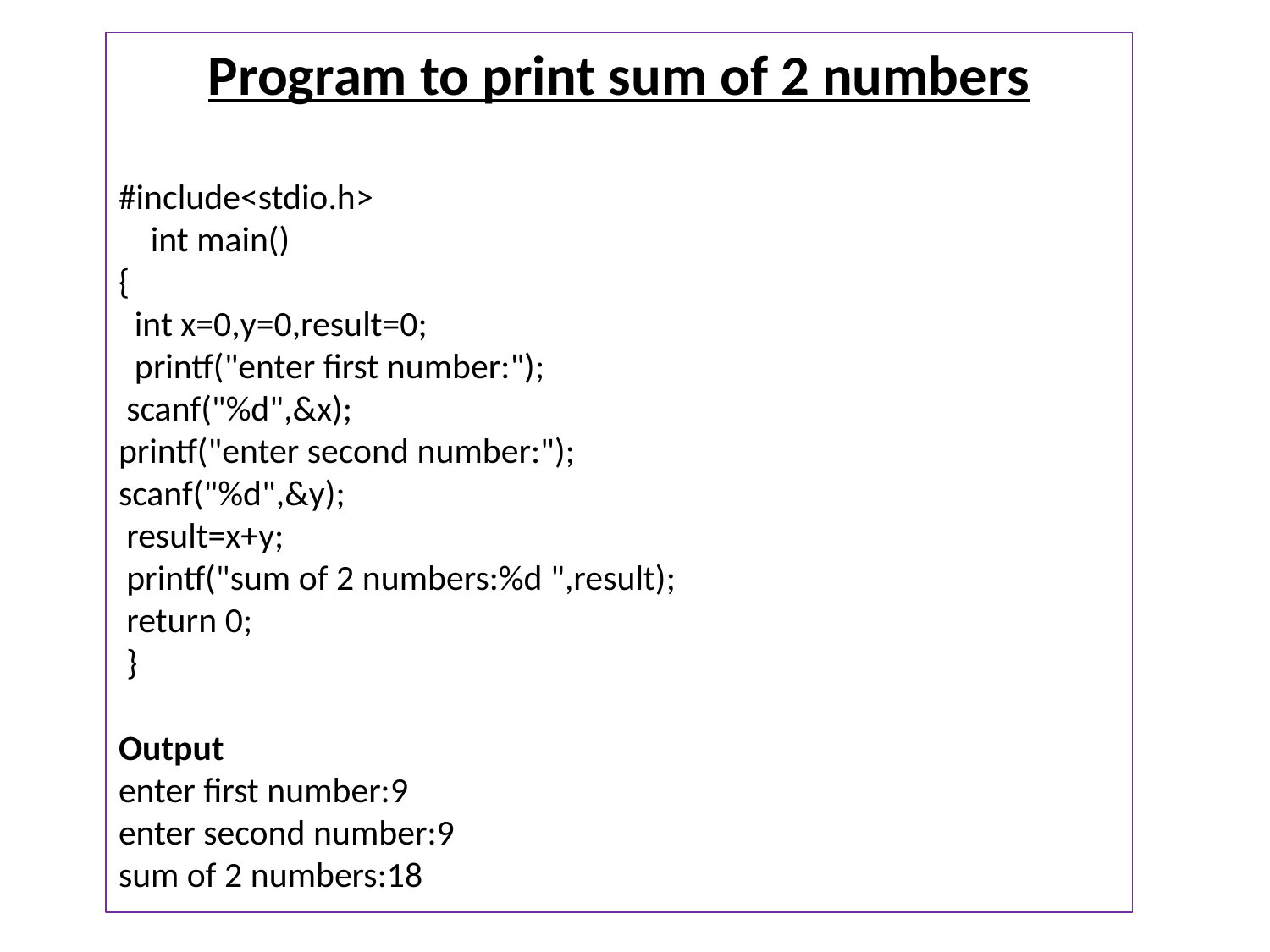

Program to print sum of 2 numbers

#include<stdio.h>
    int main()
{
  int x=0,y=0,result=0;
  printf("enter first number:");
 scanf("%d",&x);
printf("enter second number:");
scanf("%d",&y);
 result=x+y;
 printf("sum of 2 numbers:%d ",result);
 return 0;
 }

Output
enter first number:9
enter second number:9
sum of 2 numbers:18